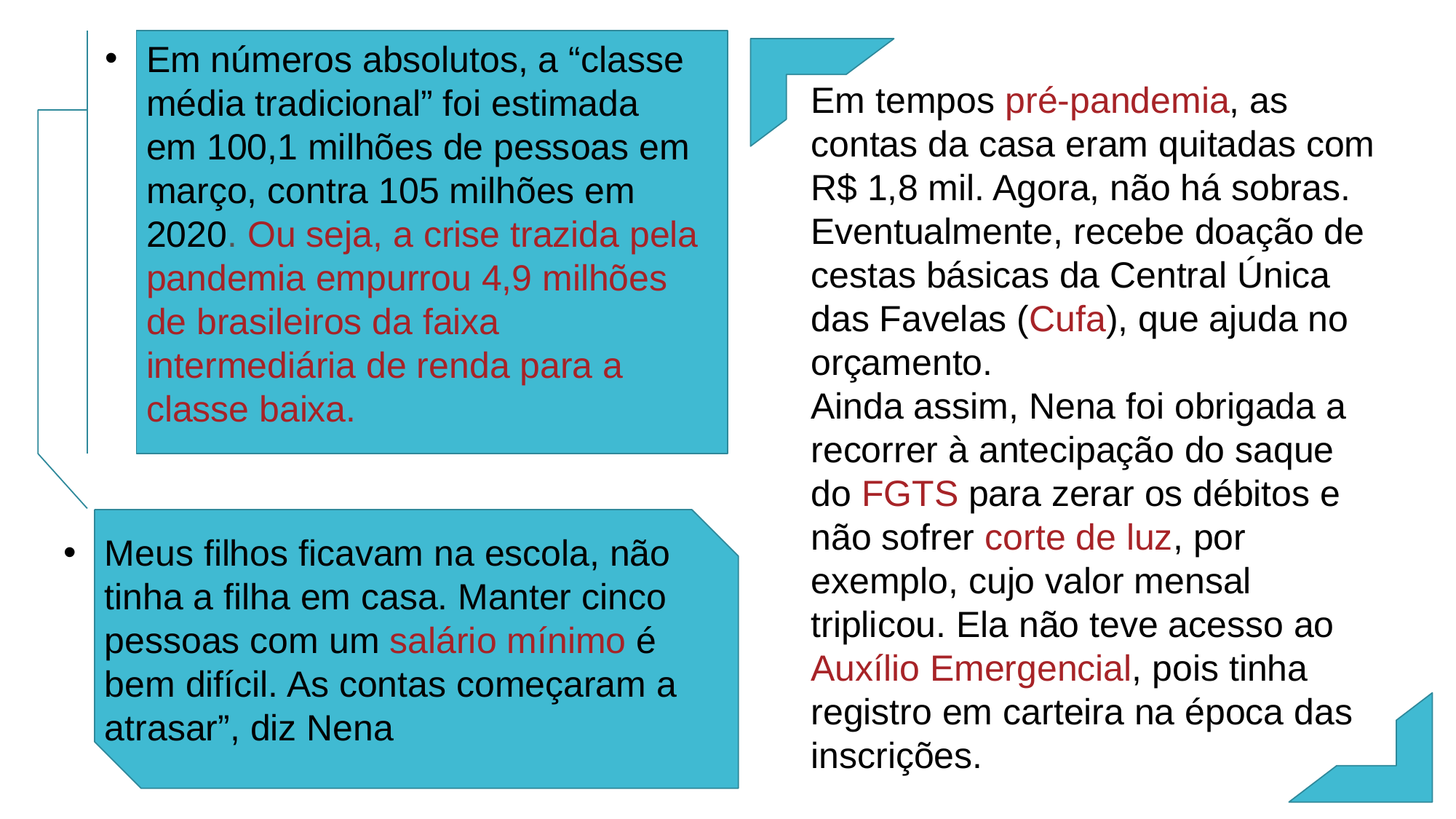

Em números absolutos, a “classe média tradicional” foi estimada em 100,1 milhões de pessoas em março, contra 105 milhões em 2020. Ou seja, a crise trazida pela pandemia empurrou 4,9 milhões de brasileiros da faixa intermediária de renda para a classe baixa.

Em tempos pré-pandemia, as contas da casa eram quitadas com R$ 1,8 mil. Agora, não há sobras. Eventualmente, recebe doação de cestas básicas da Central Única das Favelas (Cufa), que ajuda no orçamento.
Ainda assim, Nena foi obrigada a recorrer à antecipação do saque do FGTS para zerar os débitos e não sofrer corte de luz, por exemplo, cujo valor mensal triplicou. Ela não teve acesso ao Auxílio Emergencial, pois tinha registro em carteira na época das inscrições.

Meus filhos ficavam na escola, não tinha a filha em casa. Manter cinco pessoas com um salário mínimo é bem difícil. As contas começaram a atrasar”, diz Nena